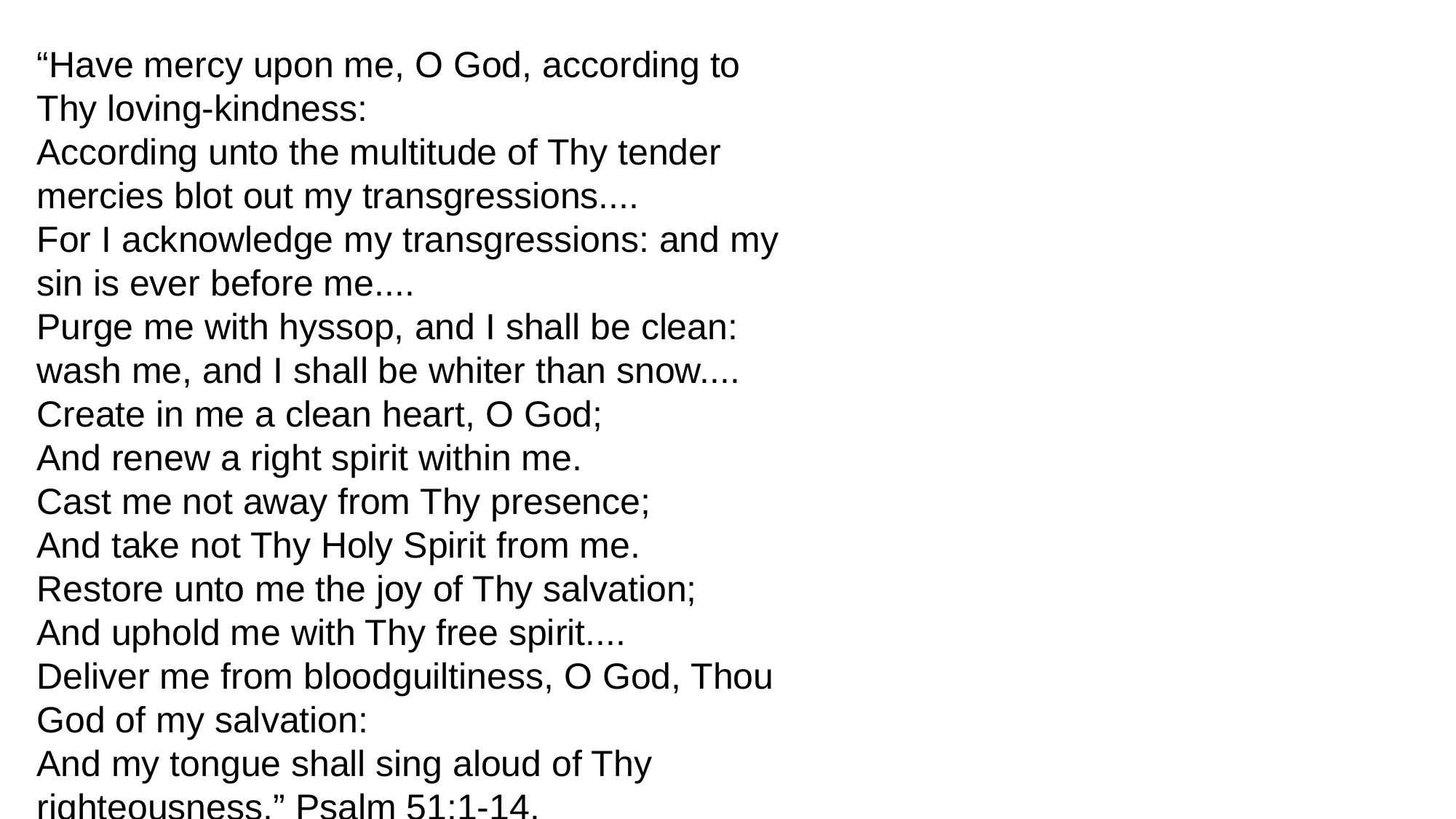

“Have mercy upon me, O God, according to
Thy loving-kindness:
According unto the multitude of Thy tender
mercies blot out my transgressions....
For I acknowledge my transgressions: and my
sin is ever before me....
Purge me with hyssop, and I shall be clean:
wash me, and I shall be whiter than snow....
Create in me a clean heart, O God;
And renew a right spirit within me.
Cast me not away from Thy presence;
And take not Thy Holy Spirit from me.
Restore unto me the joy of Thy salvation;
And uphold me with Thy free spirit....
Deliver me from bloodguiltiness, O God, Thou
God of my salvation:
And my tongue shall sing aloud of Thy
righteousness.” Psalm 51:1-14.